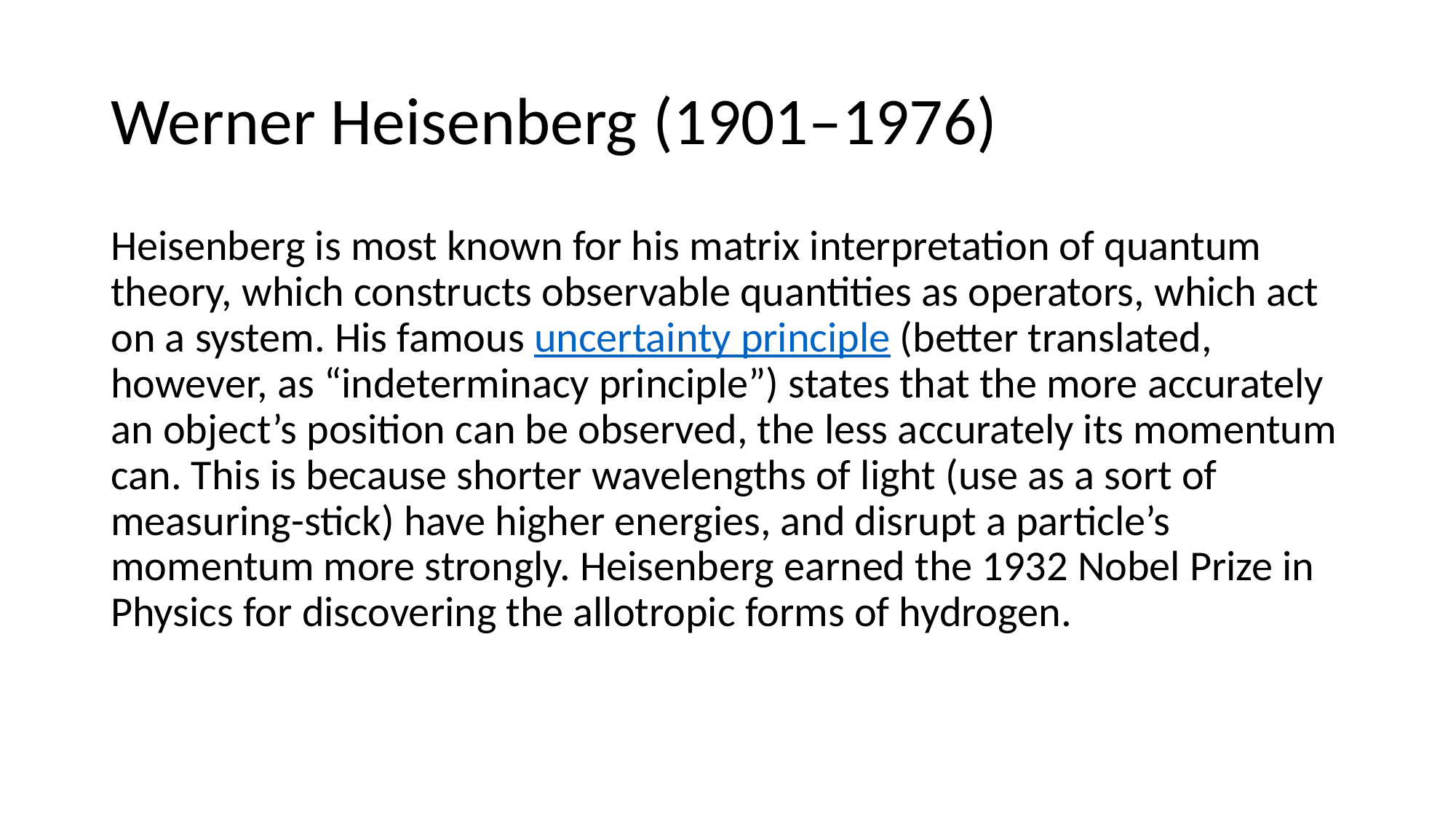

# Werner Heisenberg (1901–1976)
Heisenberg is most known for his matrix interpretation of quantum theory, which constructs observable quantities as operators, which act on a system. His famous uncertainty principle (better translated, however, as “indeterminacy principle”) states that the more accurately an object’s position can be observed, the less accurately its momentum can. This is because shorter wavelengths of light (use as a sort of measuring-stick) have higher energies, and disrupt a particle’s momentum more strongly. Heisenberg earned the 1932 Nobel Prize in Physics for discovering the allotropic forms of hydrogen.